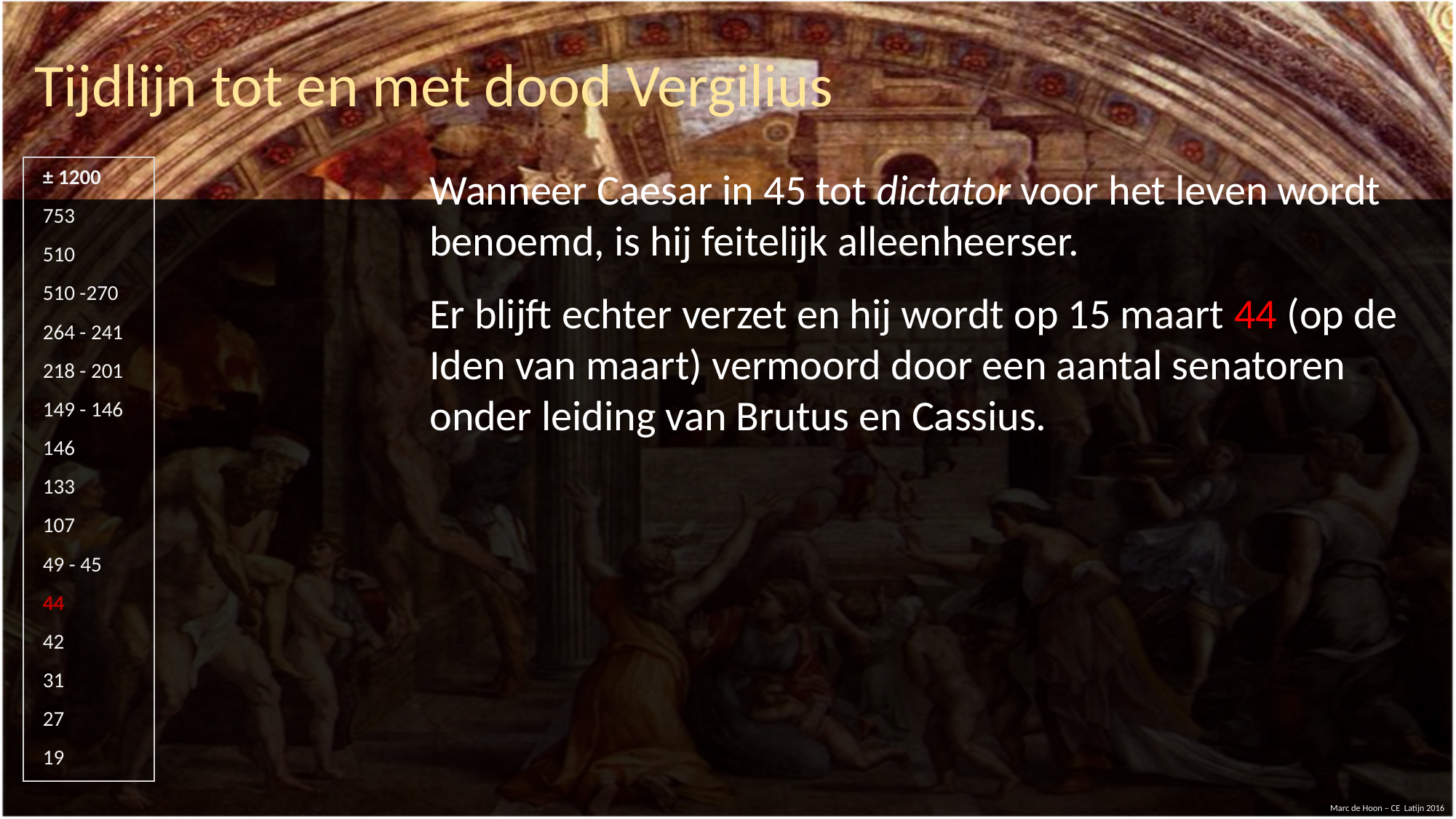

Tijdlijn tot en met dood Vergilius
#

Wanneer Caesar in 45 tot dictator voor het leven wordt benoemd, is hij feitelijk alleenheerser.
Er blijft echter verzet en hij wordt op 15 maart 44 (op de Iden van maart) vermoord door een aantal senatoren onder leiding van Brutus en Cassius.

± 1200
753
510
510 -270
264 - 241
218 - 201
149 - 146
146
133
107
49 - 45
44
42
31
27
19
Marc de Hoon – CE  Latijn 2016